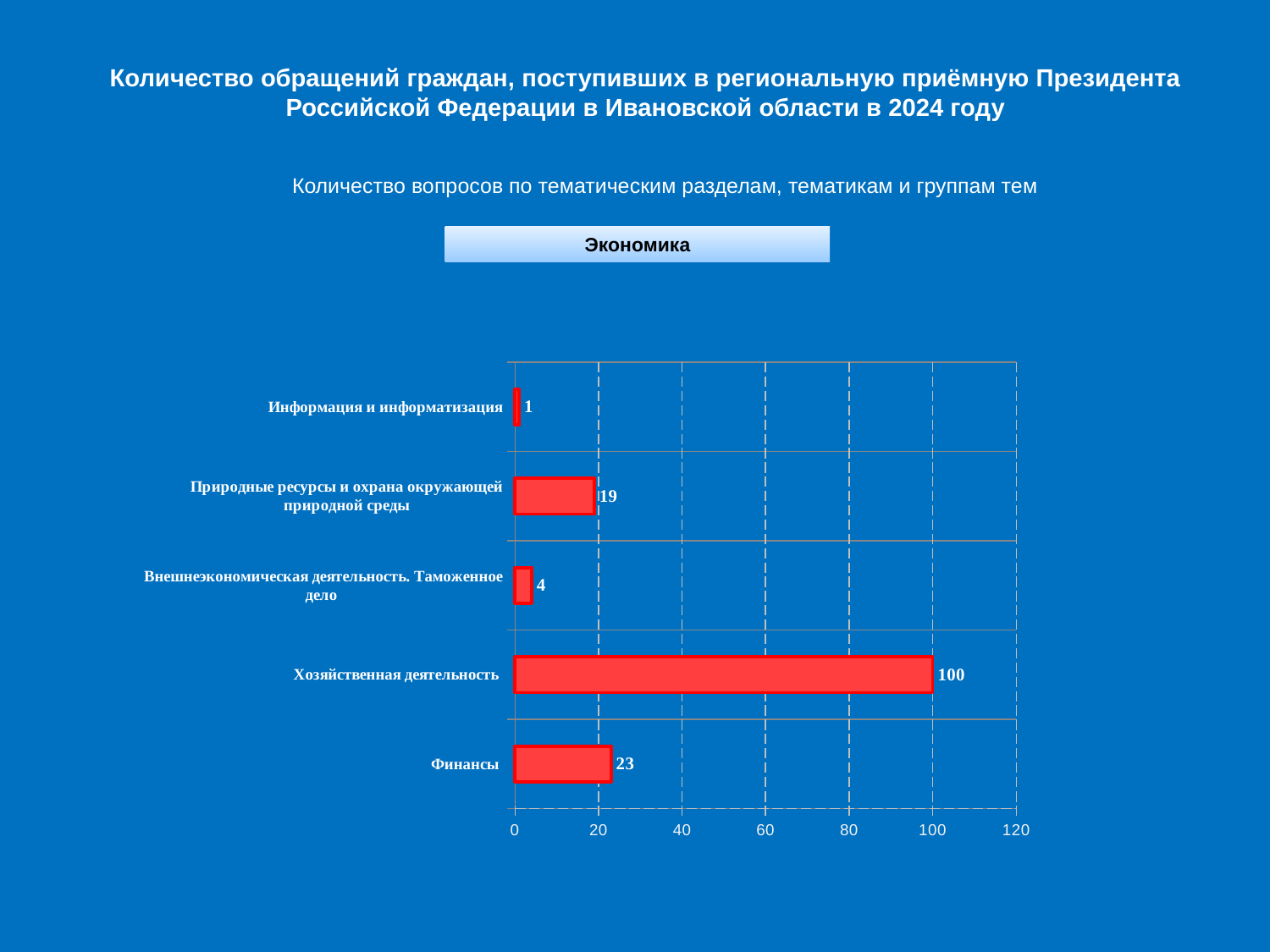

Количество обращений граждан, поступивших в региональную приёмную Президента Российской Федерации в Ивановской области в 2024 году
Количество вопросов по тематическим разделам, тематикам и группам тем
Экономика

### Chart

| Category |  |
|---|---|
| Финансы  | 23.0 |
| Хозяйственная деятельность  | 100.0 |
| Внешнеэкономическая деятельность. Таможенное дело  | 4.0 |
| Природные ресурсы и охрана окружающей природной среды | 19.0 |
| Информация и информатизация | 1.0 |